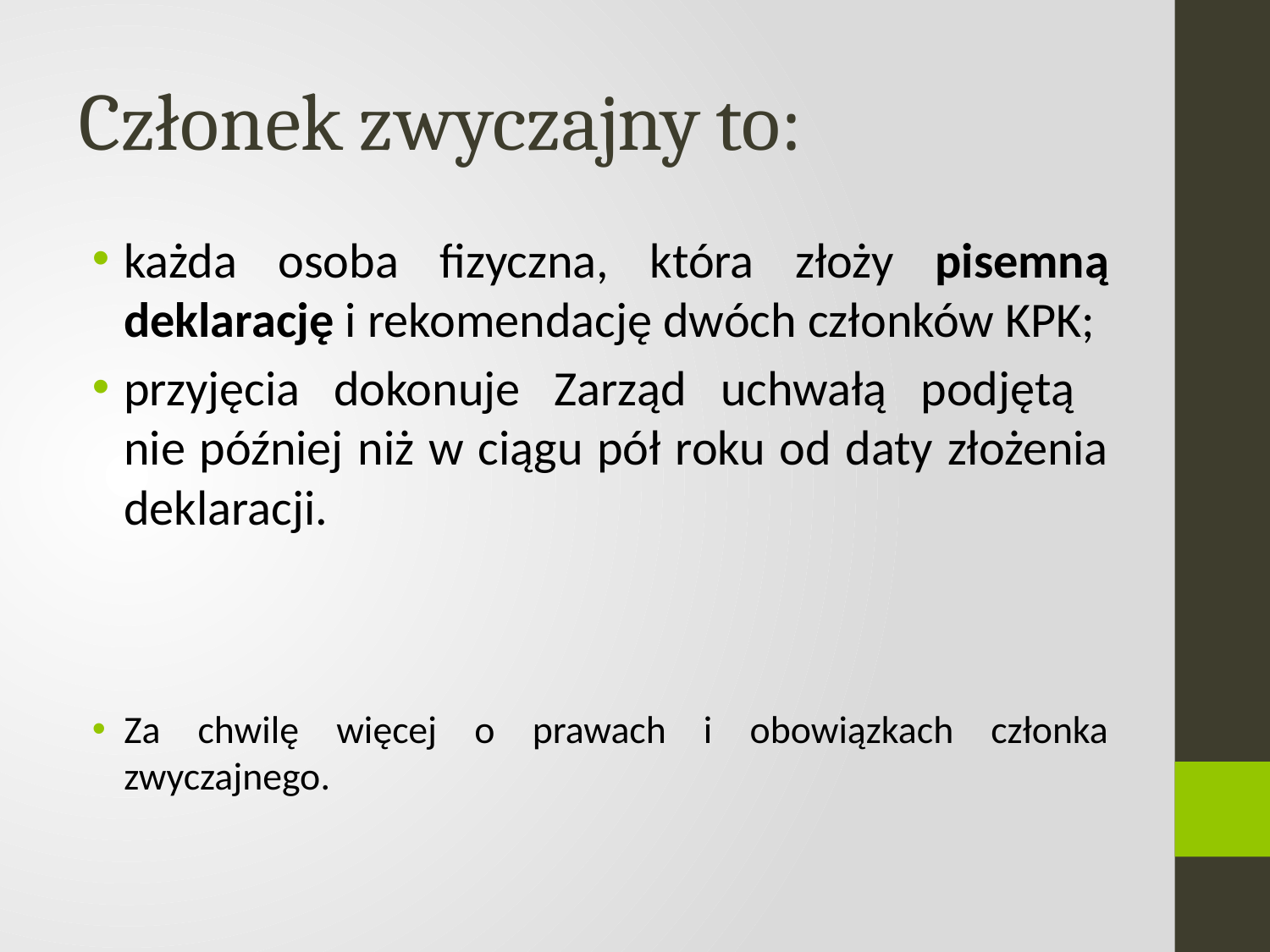

# Członek zwyczajny to:
każda osoba fizyczna, która złoży pisemną deklarację i rekomendację dwóch członków KPK;
przyjęcia dokonuje Zarząd uchwałą podjętą
nie później niż w ciągu pół roku od daty złożenia deklaracji.

Za chwilę więcej o prawach i obowiązkach członka zwyczajnego.